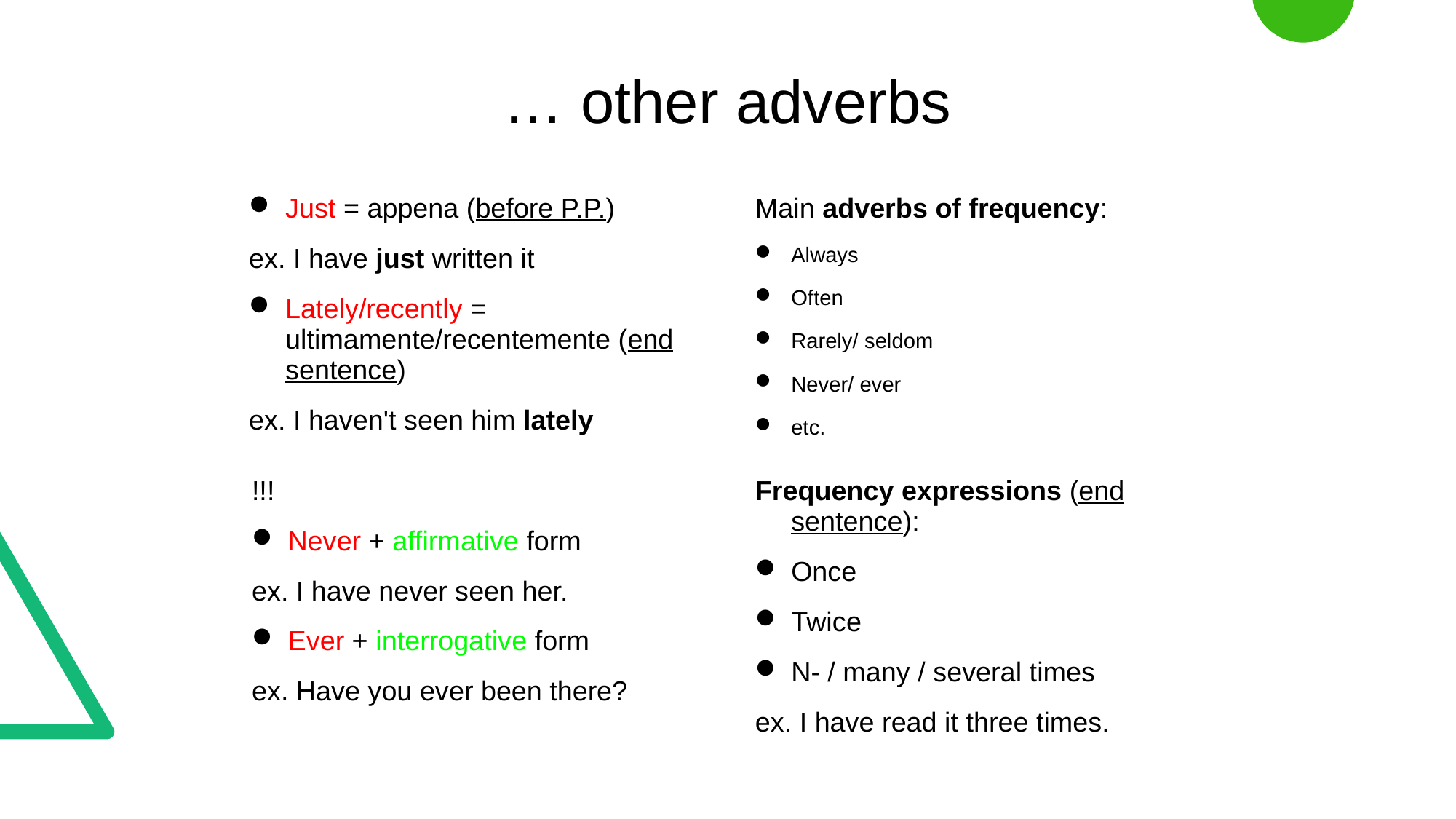

… other adverbs
Just = appena (before P.P.)
ex. I have just written it
Lately/recently = ultimamente/recentemente (end sentence)
ex. I haven't seen him lately
Main adverbs of frequency:
Always
Often
Rarely/ seldom
Never/ ever
etc.
!!!
Never + affirmative form
ex. I have never seen her.
Ever + interrogative form
ex. Have you ever been there?
Frequency expressions (end sentence):
Once
Twice
N- / many / several times
ex. I have read it three times.